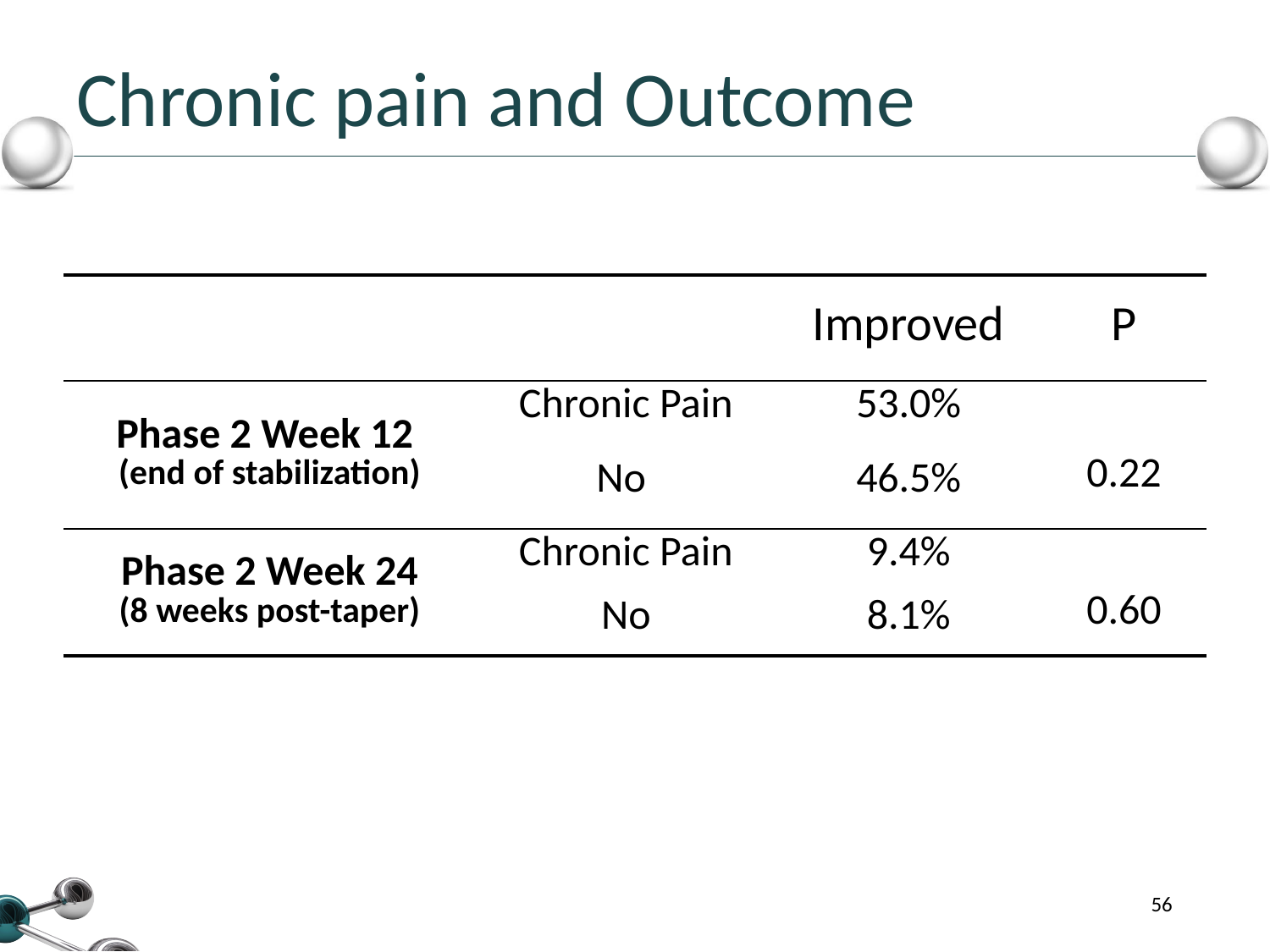

# Chronic pain and Outcome
|  |  | Improved | P |
| --- | --- | --- | --- |
| Phase 2 Week 12 (end of stabilization) | Chronic Pain | 53.0% | 0.22 |
|  | No | 46.5% |  |
| Phase 2 Week 24 (8 weeks post-taper) | Chronic Pain | 9.4% | 0.60 |
|  | No | 8.1% |  |
56